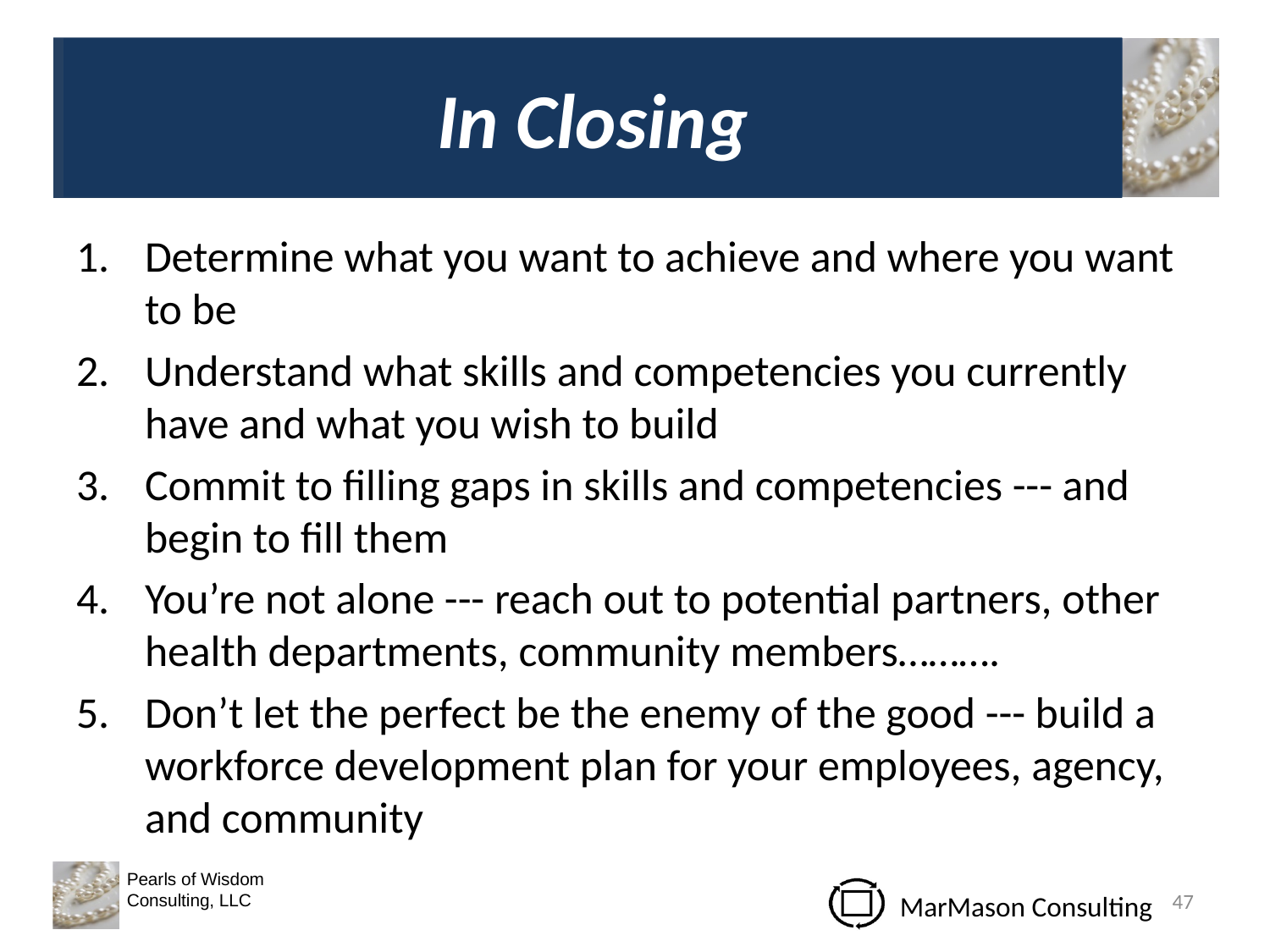

# In Closing
Determine what you want to achieve and where you want to be
Understand what skills and competencies you currently have and what you wish to build
Commit to filling gaps in skills and competencies --- and begin to fill them
You’re not alone --- reach out to potential partners, other health departments, community members……….
Don’t let the perfect be the enemy of the good --- build a workforce development plan for your employees, agency, and community
47